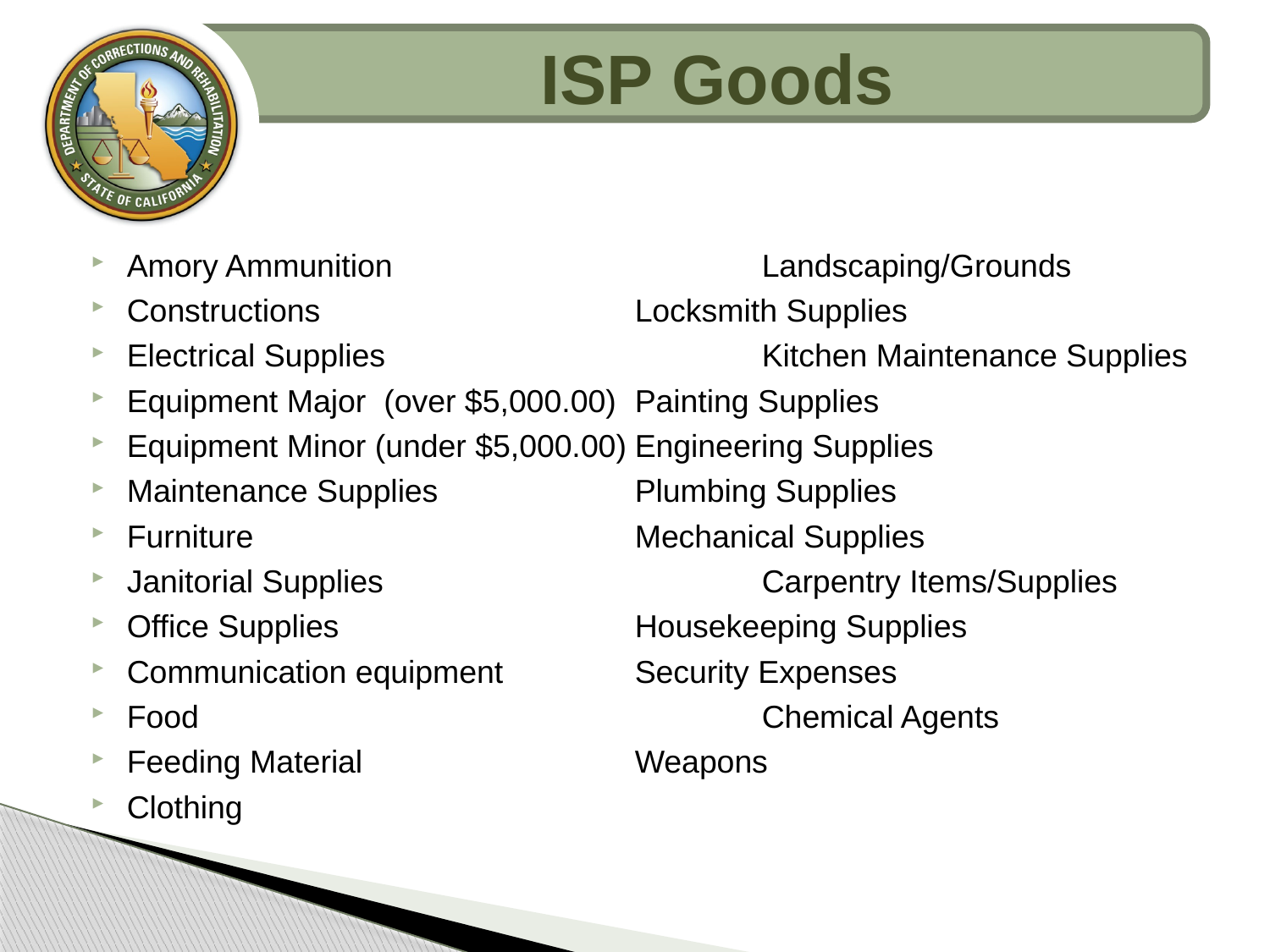

ISP Goods
Amory Ammunition			Landscaping/Grounds
Constructions			Locksmith Supplies
Electrical Supplies			Kitchen Maintenance Supplies
Equipment Major  (over $5,000.00)	Painting Supplies
Equipment Minor (under $5,000.00)	Engineering Supplies
Maintenance Supplies		Plumbing Supplies
Furniture				Mechanical Supplies
Janitorial Supplies			Carpentry Items/Supplies
Office Supplies			Housekeeping Supplies
Communication equipment		Security Expenses
Food					Chemical Agents
Feeding Material			Weapons
Clothing